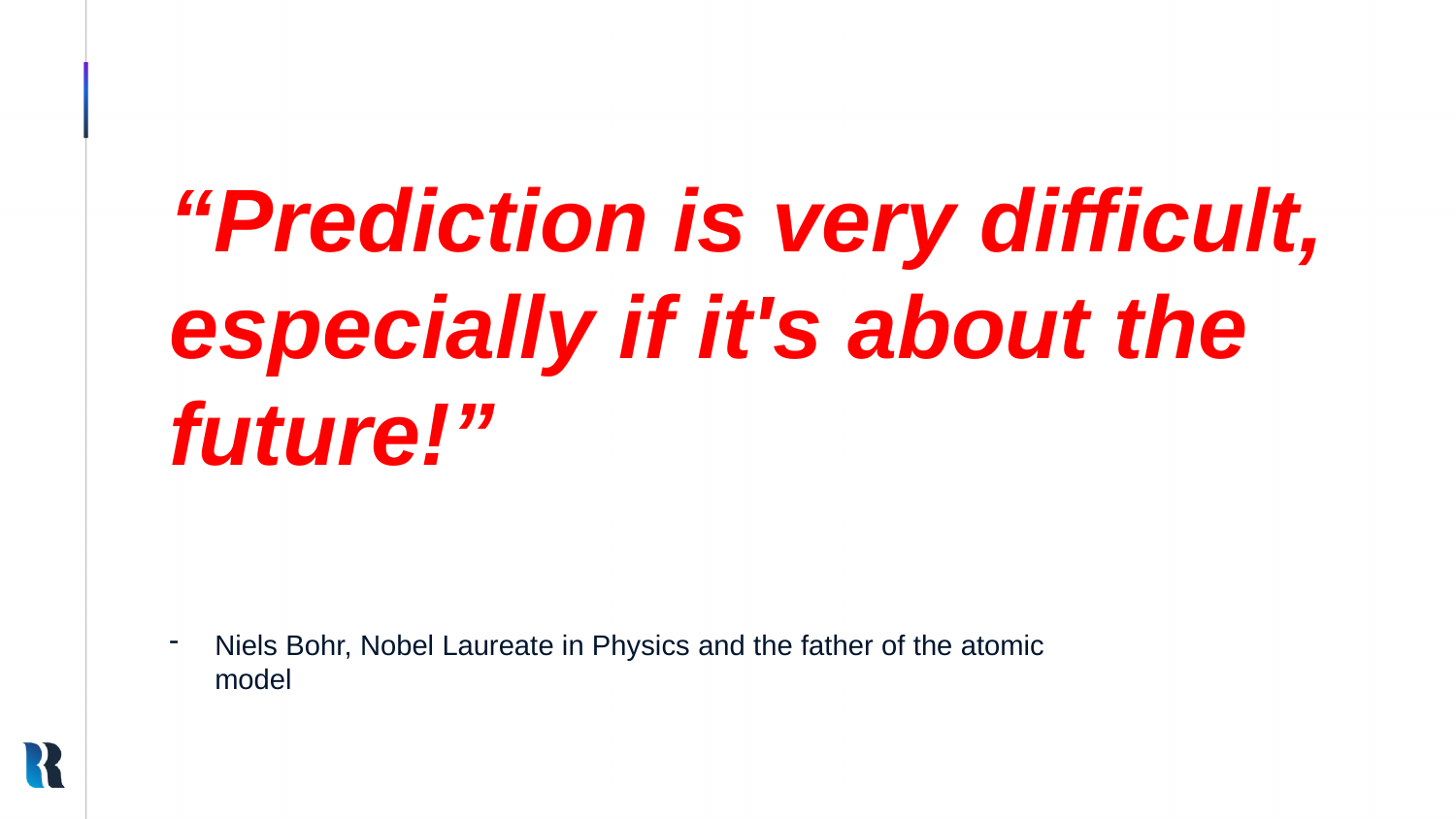

# “Prediction is very difficult, especially if it's about the future!”
Niels Bohr, Nobel Laureate in Physics and the father of the atomic model